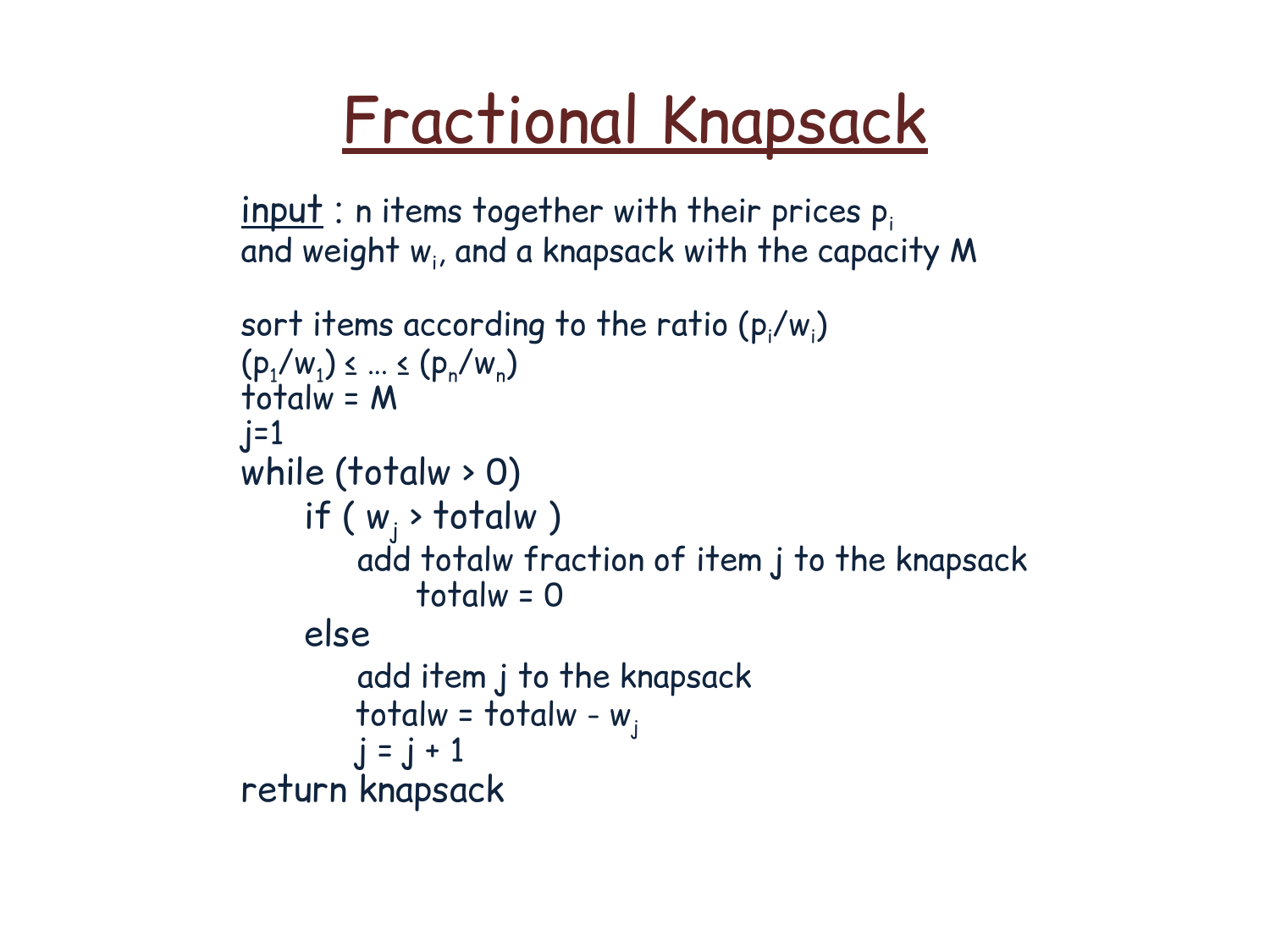

Fractional Knapsack

input : n items together with their prices pi
and weight wi, and a knapsack with the capacity M

sort items according to the ratio (pi/wi)
(p1/w1) ≤ … ≤ (pn/wn)
totalw = M
j=1
while (totalw > 0)
      if ( wj > totalw )
           add totalw fraction of item j to the knapsack
	     totalw = 0
      else
           add item j to the knapsack
            totalw = totalw - wj
            j = j + 1
return knapsack